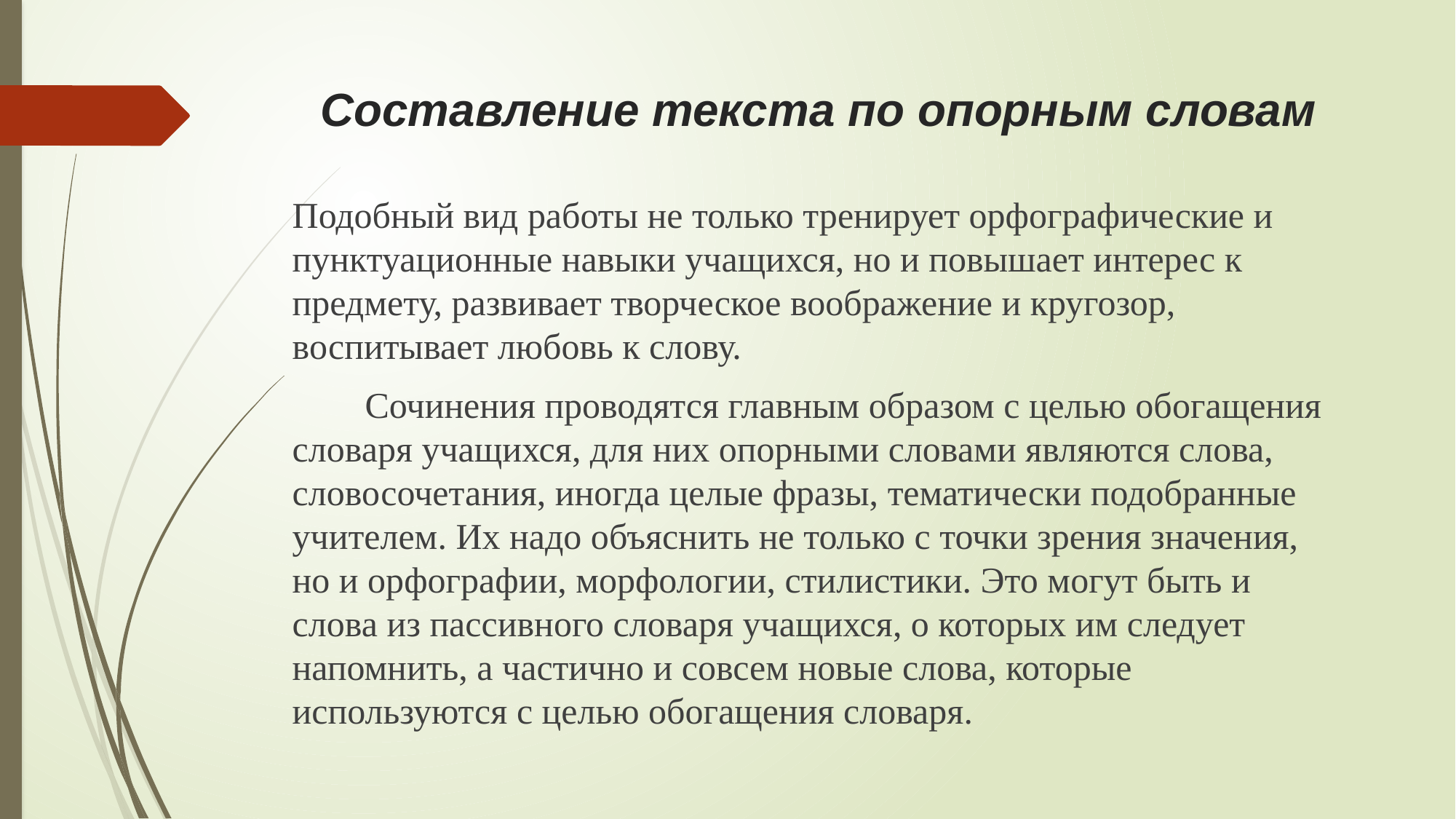

# Составление текста по опорным словам
Подобный вид работы не только тренирует орфографические и пунктуационные навыки учащихся, но и повышает интерес к предмету, развивает творческое воображение и кругозор, воспитывает любовь к слову.
        Сочинения проводятся главным образом с целью обогащения словаря учащихся, для них опорными словами являются слова, словосочетания, иногда целые фразы, тематически подобранные учителем. Их надо объяснить не только с точки зрения значения, но и орфографии, морфологии, стилистики. Это могут быть и слова из пассивного словаря учащихся, о которых им следует напомнить, а частично и совсем новые слова, которые используются с целью обогащения словаря.